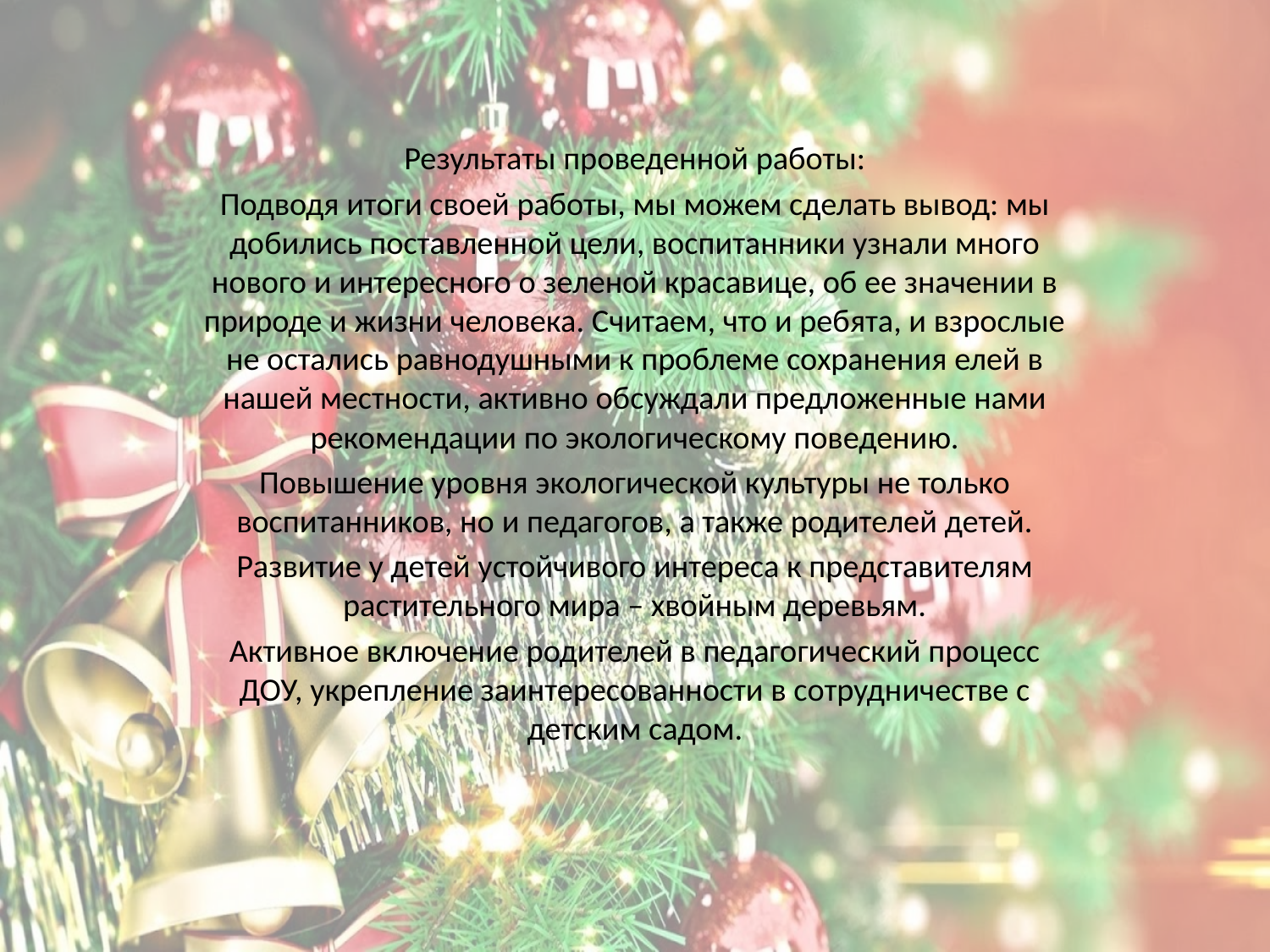

Результаты проведенной работы:
Подводя итоги своей работы, мы можем сделать вывод: мы добились поставленной цели, воспитанники узнали много нового и интересного о зеленой красавице, об ее значении в природе и жизни человека. Считаем, что и ребята, и взрослые не остались равнодушными к проблеме сохранения елей в нашей местности, активно обсуждали предложенные нами рекомендации по экологическому поведению.
Повышение уровня экологической культуры не только воспитанников, но и педагогов, а также родителей детей.
Развитие у детей устойчивого интереса к представителям растительного мира – хвойным деревьям.
Активное включение родителей в педагогический процесс ДОУ, укрепление заинтересованности в сотрудничестве с детским садом.